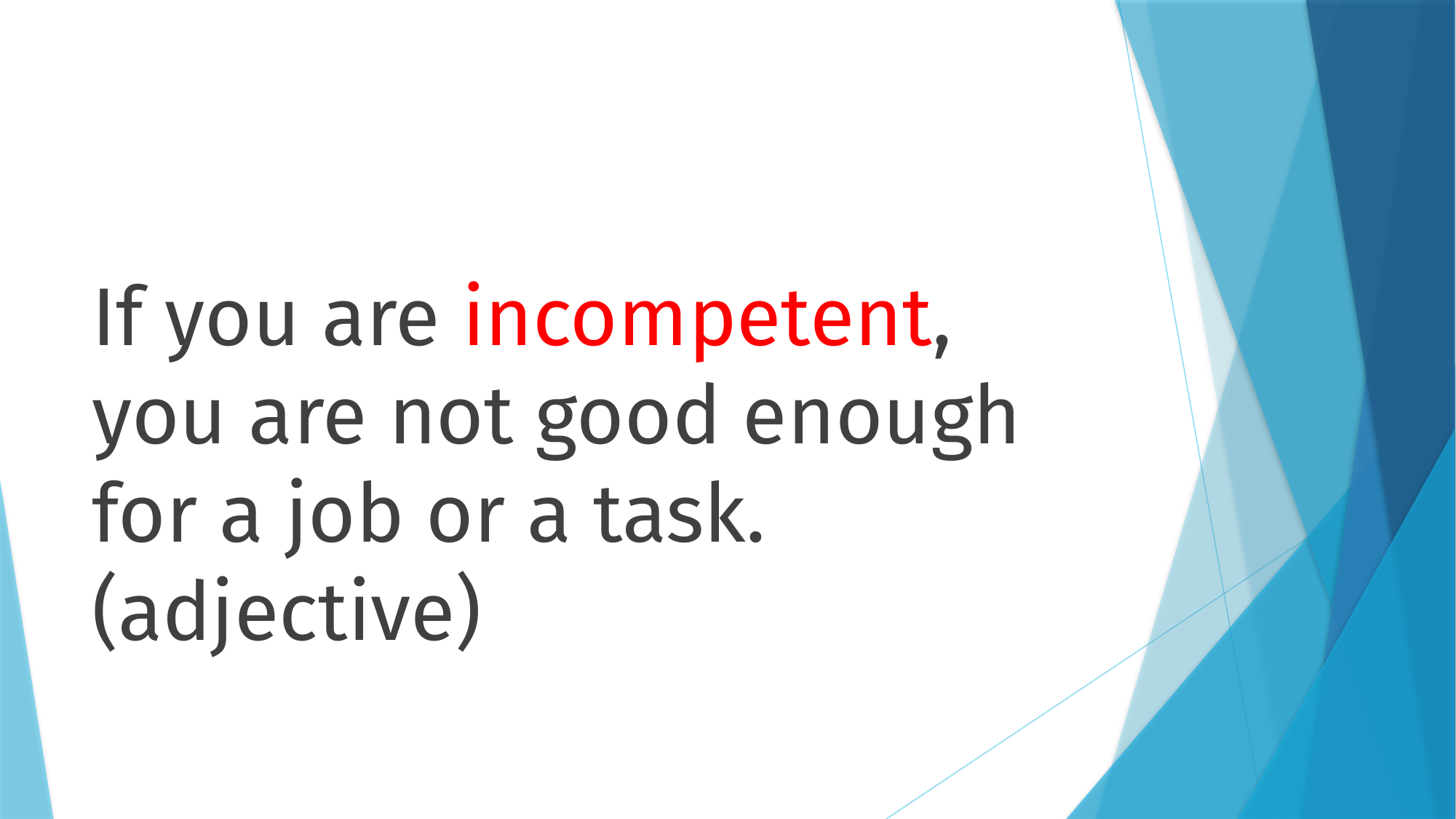

If you are incompetent, you are not good enough for a job or a task. (adjective)